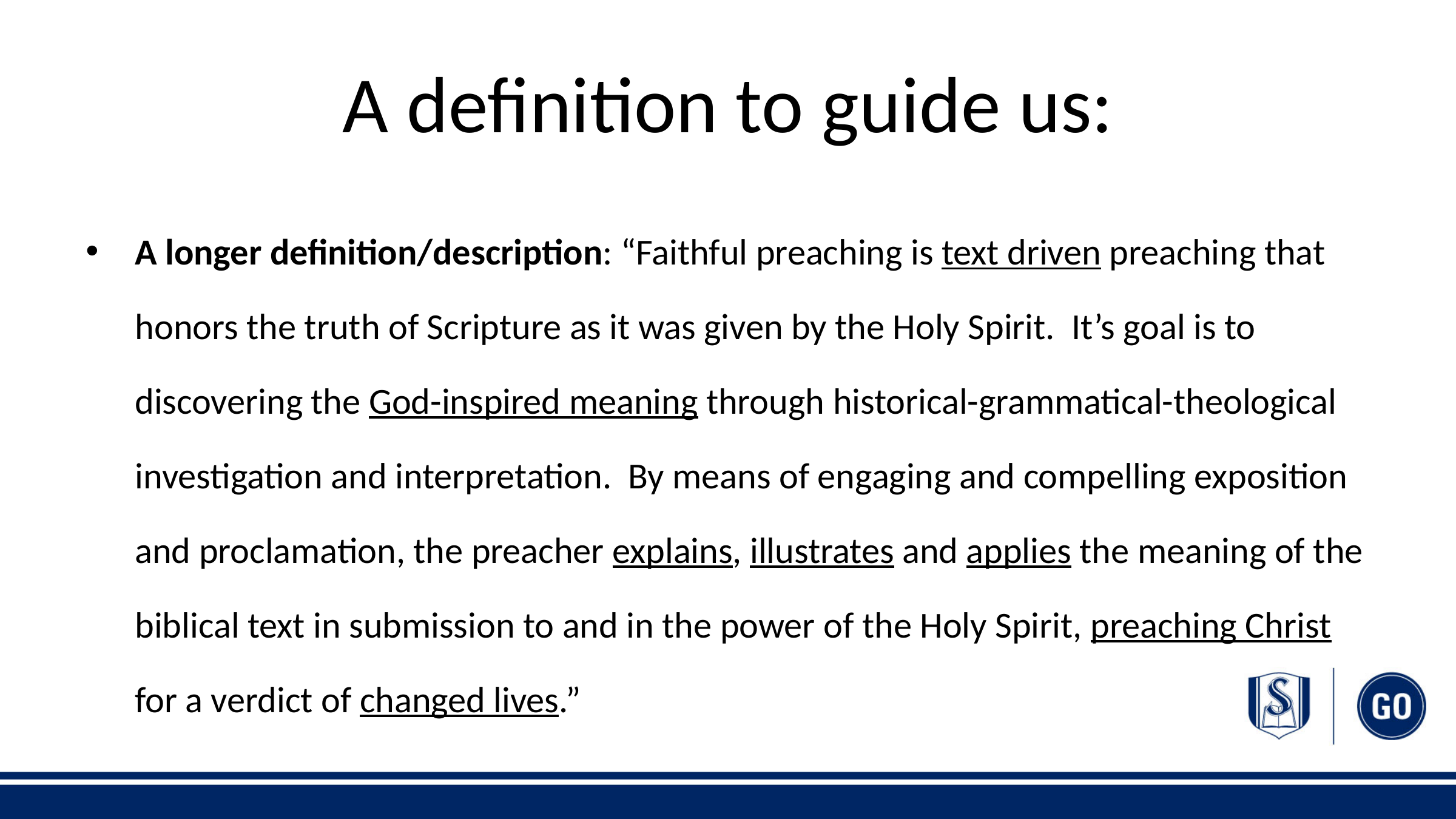

# A definition to guide us:
A longer definition/description: “Faithful preaching is text driven preaching that honors the truth of Scripture as it was given by the Holy Spirit.  It’s goal is to discovering the God-inspired meaning through historical-grammatical-theological investigation and interpretation.  By means of engaging and compelling exposition and proclamation, the preacher explains, illustrates and applies the meaning of the biblical text in submission to and in the power of the Holy Spirit, preaching Christ for a verdict of changed lives.”